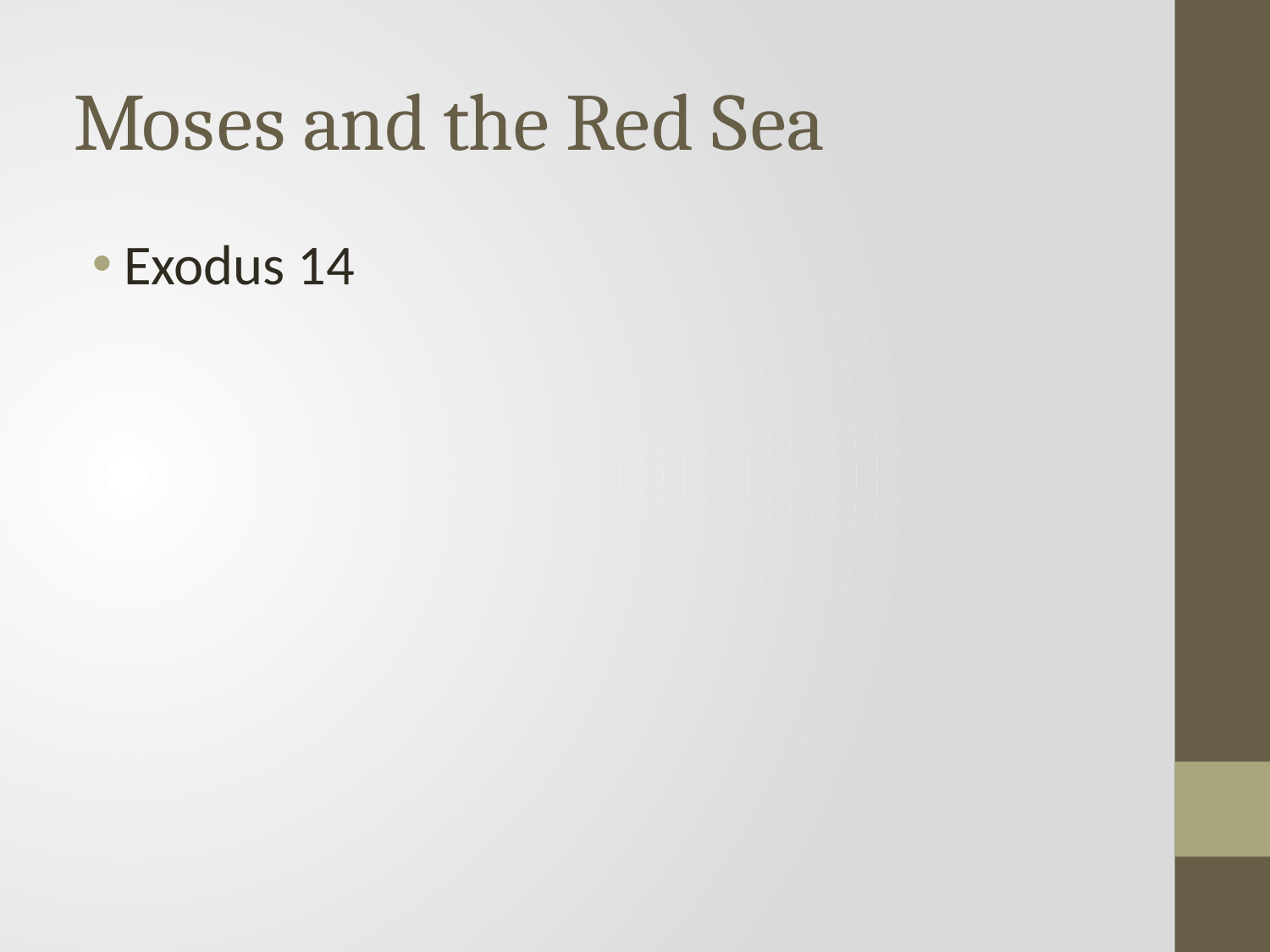

# Moses and the Red Sea
Exodus 14